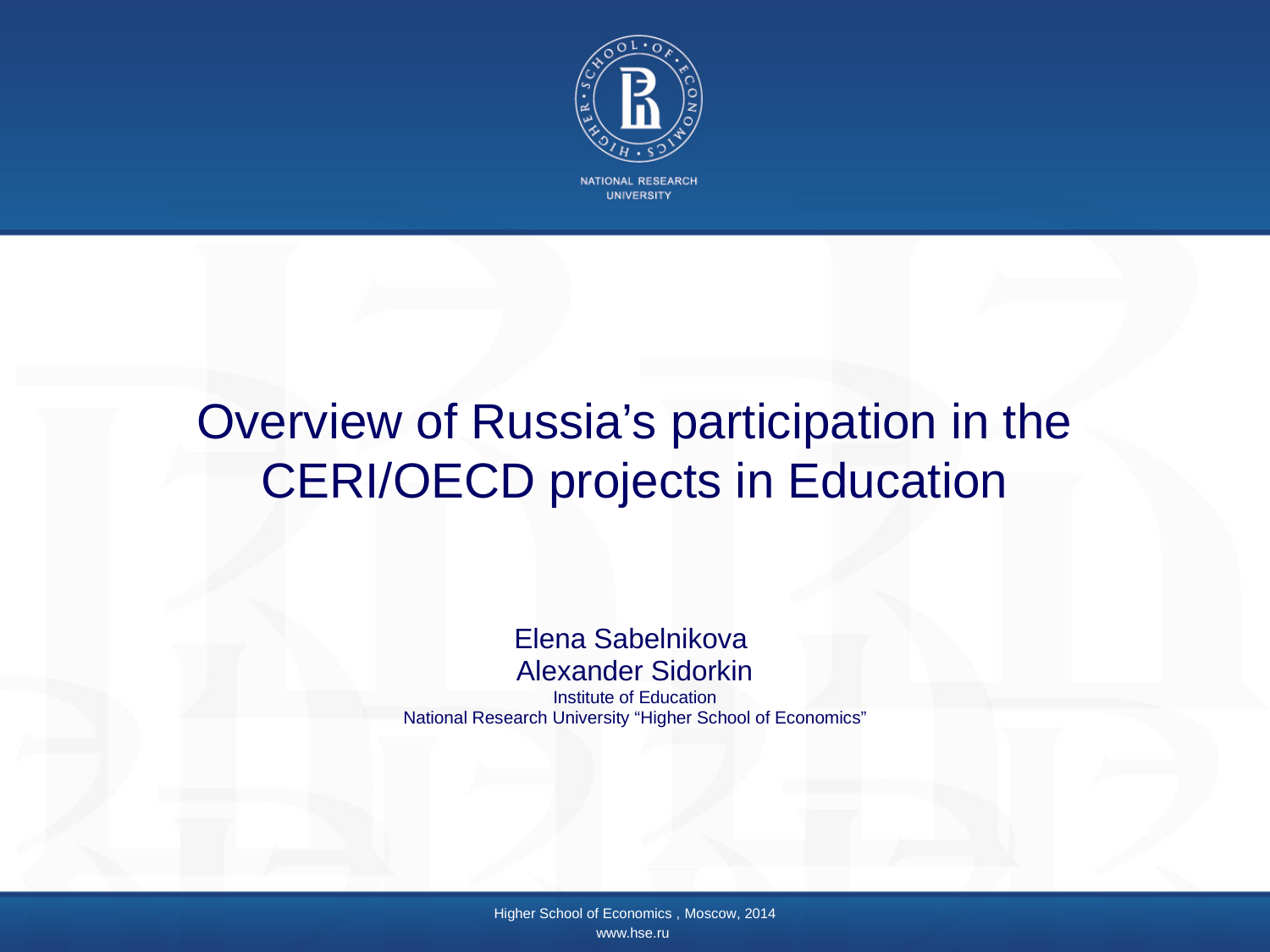

# Overview of Russia’s participation in the CERI/OECD projects in Education
Elena Sabelnikova
Alexander Sidorkin
Institute of Education
National Research University “Higher School of Economics”
Higher School of Economics , Moscow, 2014
www.hse.ru